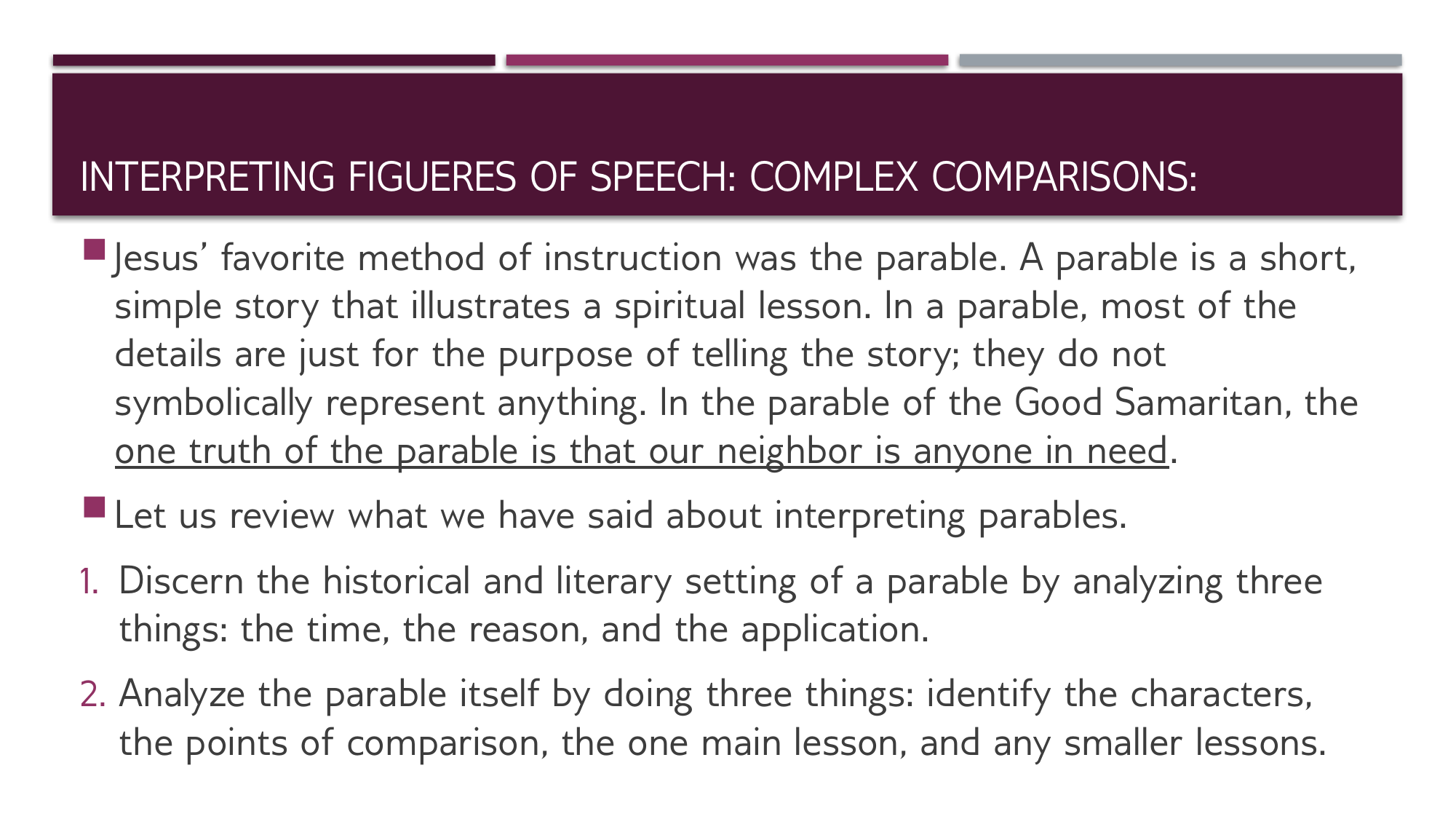

# Interpreting Figueres of speech: complex comparisons:
Jesus’ favorite method of instruction was the parable. A parable is a short, simple story that illustrates a spiritual lesson. In a parable, most of the details are just for the purpose of telling the story; they do not symbolically represent anything. In the parable of the Good Samaritan, the one truth of the parable is that our neighbor is anyone in need.
Let us review what we have said about interpreting parables.
Discern the historical and literary setting of a parable by analyzing three things: the time, the reason, and the application.
Analyze the parable itself by doing three things: identify the characters, the points of comparison, the one main lesson, and any smaller lessons.